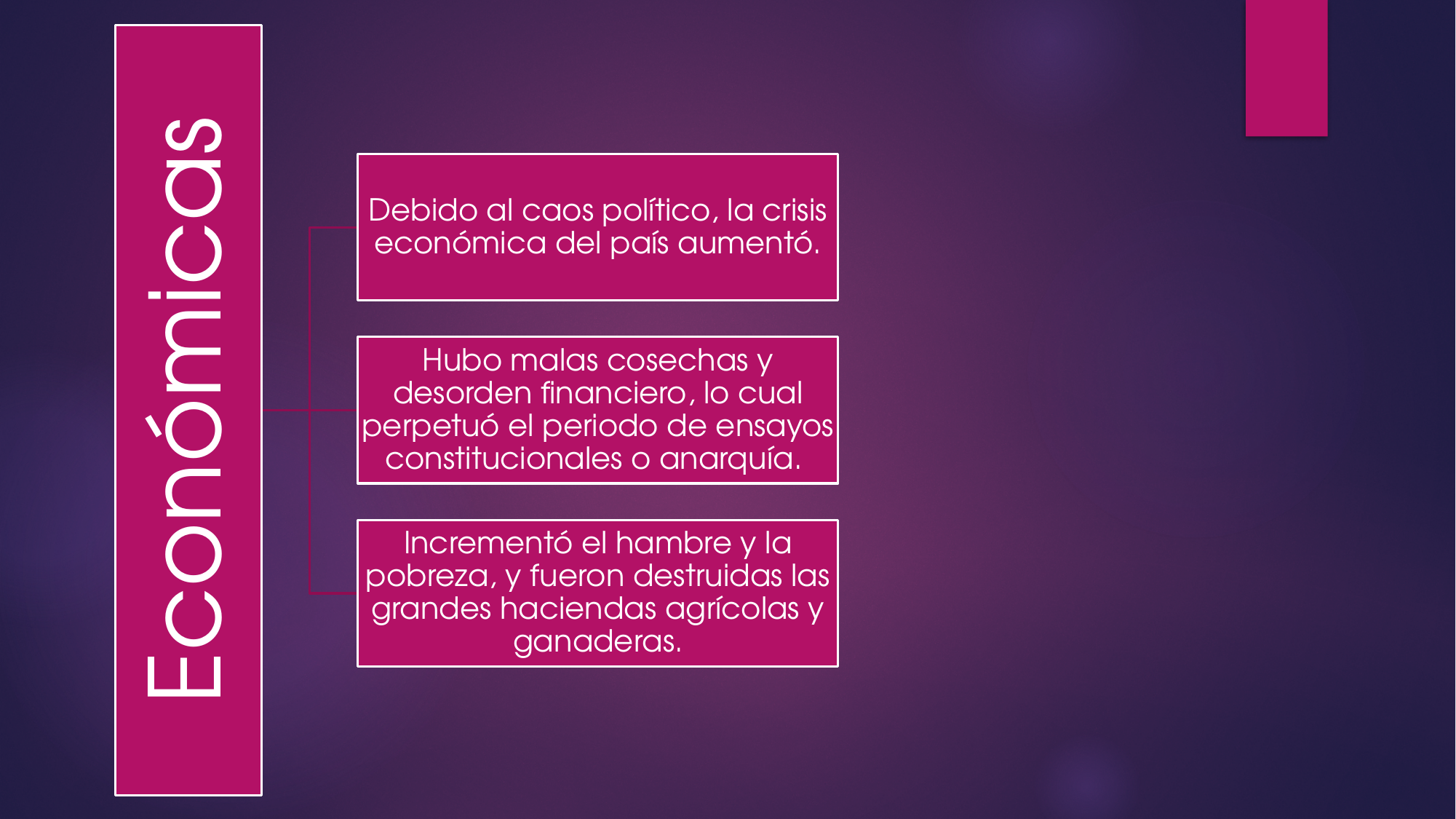

Económicas
Debido al caos político, la crisis económica del país aumentó.
Hubo malas cosechas y desorden financiero, lo cual perpetuó el periodo de ensayos constitucionales o anarquía.
Incrementó el hambre y la pobreza, y fueron destruidas las grandes haciendas agrícolas y ganaderas.